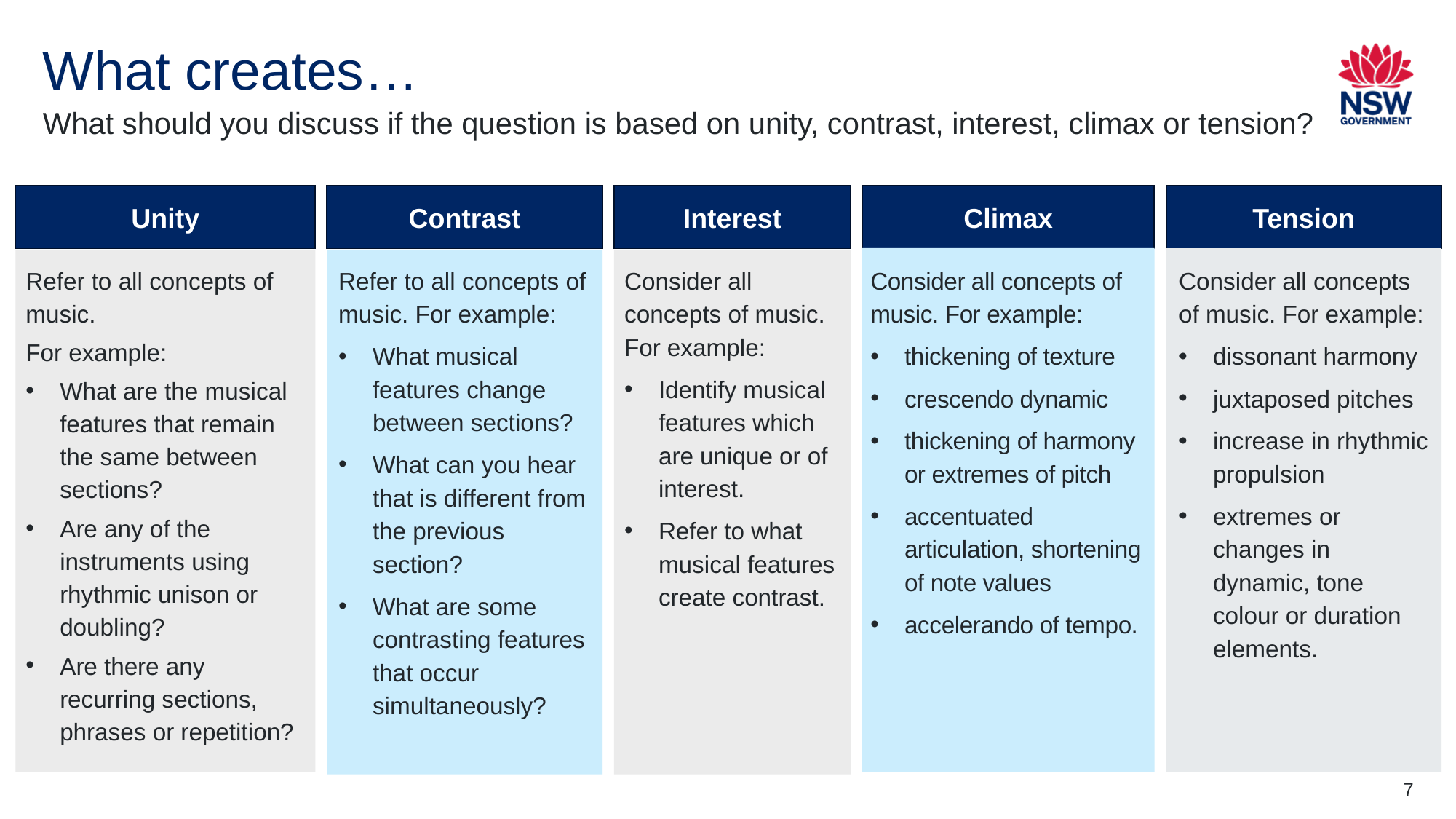

# What creates…
What should you discuss if the question is based on unity, contrast, interest, climax or tension?

Unity
Contrast
Interest
Climax
Tension

Consider all concepts of music. For example:
thickening of texture
crescendo dynamic
thickening of harmony or extremes of pitch
accentuated articulation, shortening of note values
accelerando of tempo.

Consider all concepts of music. For example:
dissonant harmony
juxtaposed pitches
increase in rhythmic propulsion
extremes or changes in dynamic, tone colour or duration elements.

Refer to all concepts of music.
For example:
What are the musical features that remain the same between sections?
Are any of the instruments using rhythmic unison or doubling?
Are there any recurring sections, phrases or repetition?

Consider all concepts of music. For example:
Identify musical features which are unique or of interest.
Refer to what musical features create contrast.

Refer to all concepts of music. For example:
What musical features change between sections?
What can you hear that is different from the previous section?
What are some contrasting features that occur simultaneously?
7